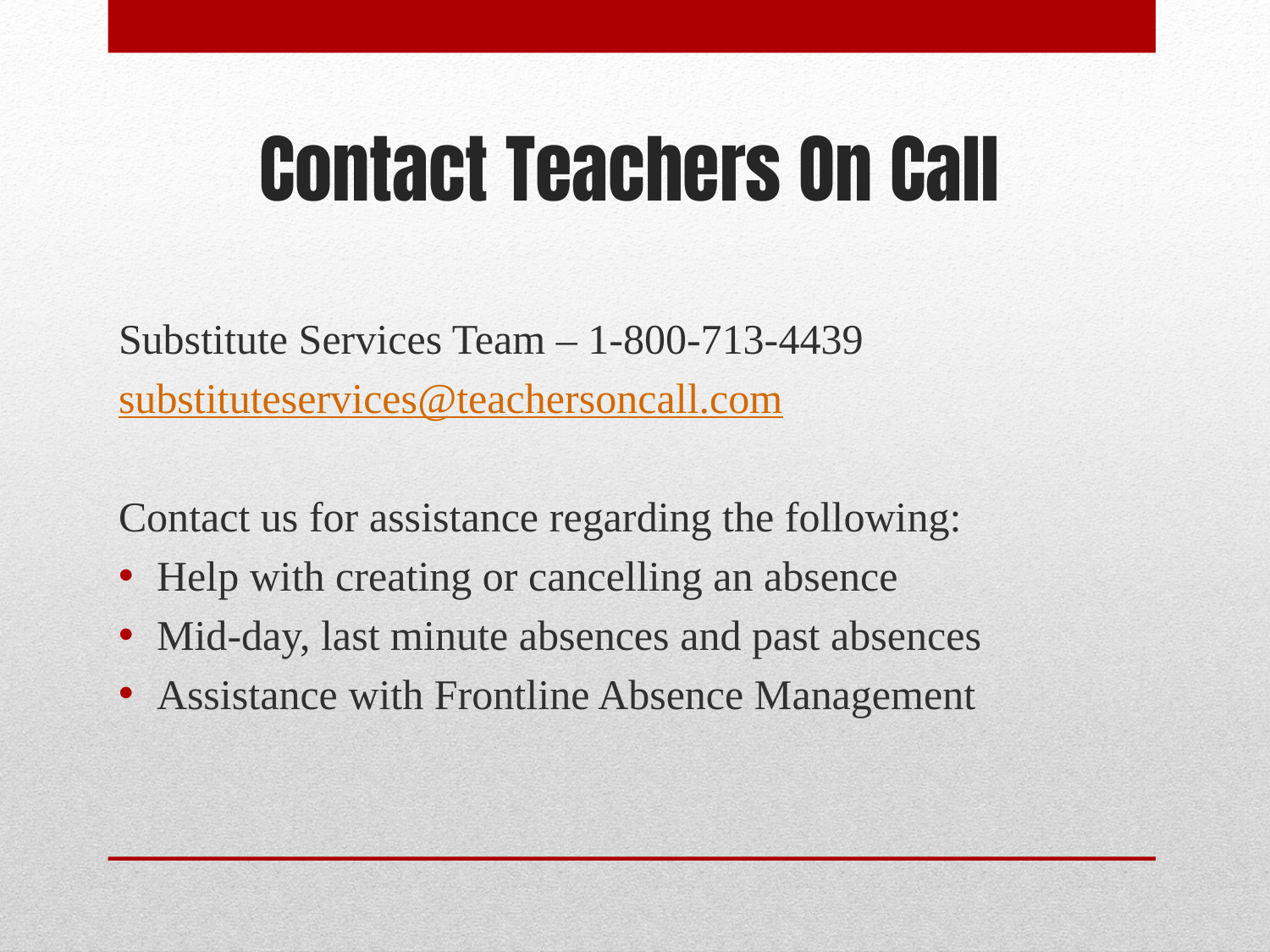

# Contact Teachers On Call
Substitute Services Team – 1-800-713-4439
substituteservices@teachersoncall.com

Contact us for assistance regarding the following:
Help with creating or cancelling an absence
Mid-day, last minute absences and past absences
Assistance with Frontline Absence Management